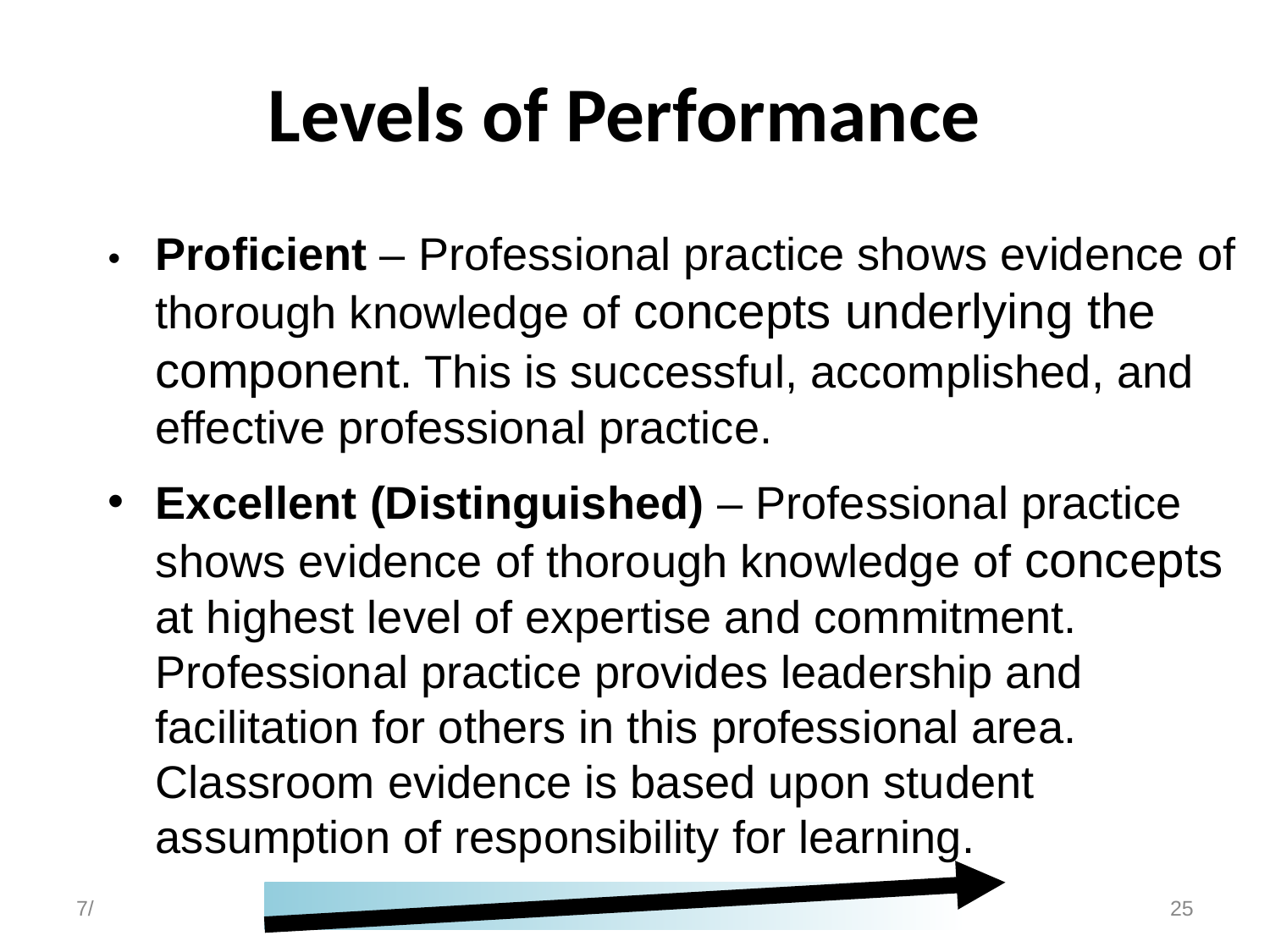

Levels of Performance
•	Proficient – Professional practice shows evidence of thorough knowledge of concepts underlying the component. This is successful, accomplished, and effective professional practice.
Excellent (Distinguished) – Professional practice shows evidence of thorough knowledge of concepts at highest level of expertise and commitment.  Professional practice provides leadership and facilitation for others in this professional area. Classroom evidence is based upon student assumption of responsibility for learning.

7/

25